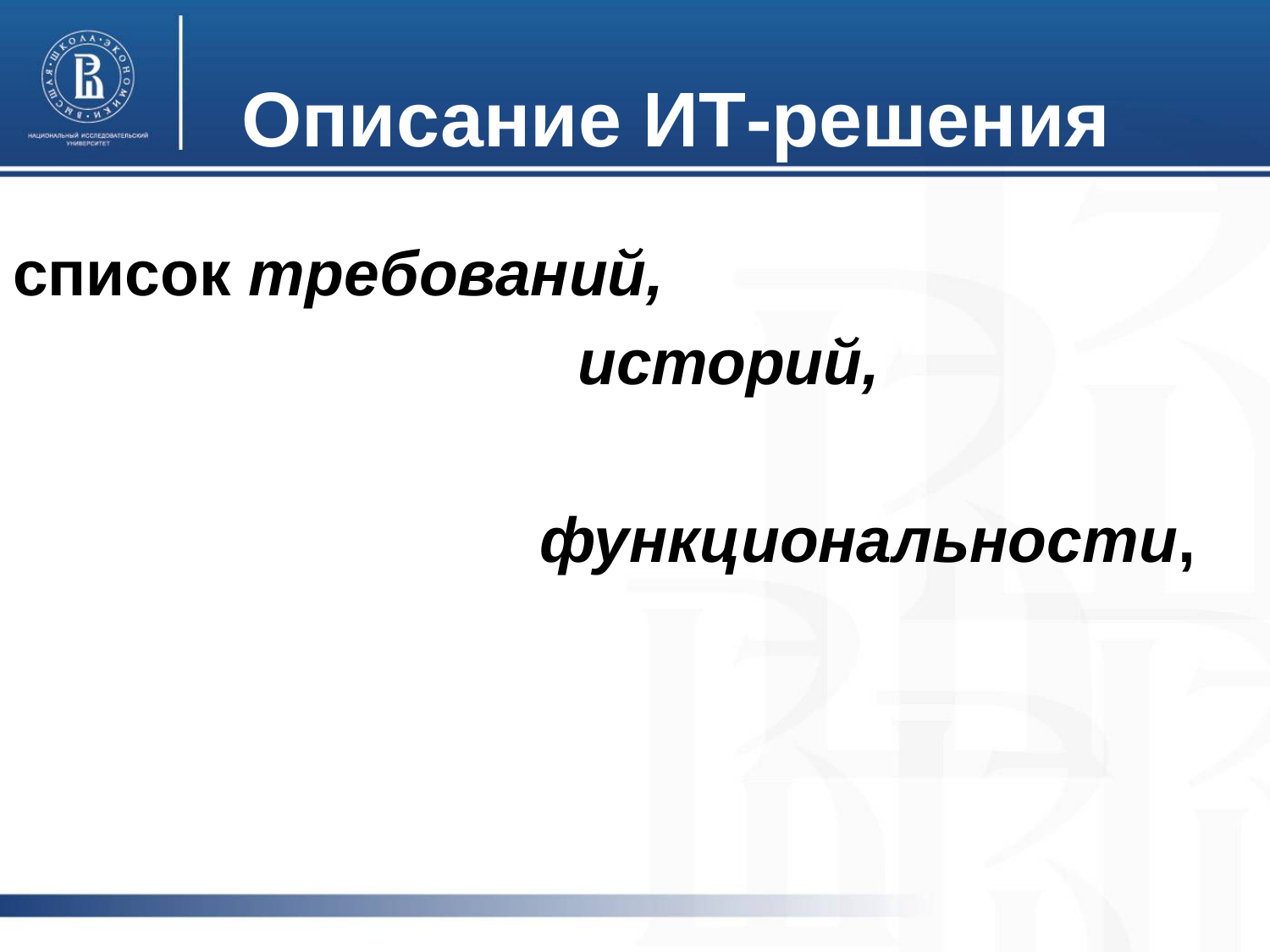

# Описание ИТ-решения
список требований,
			               историй,

                              функциональности,